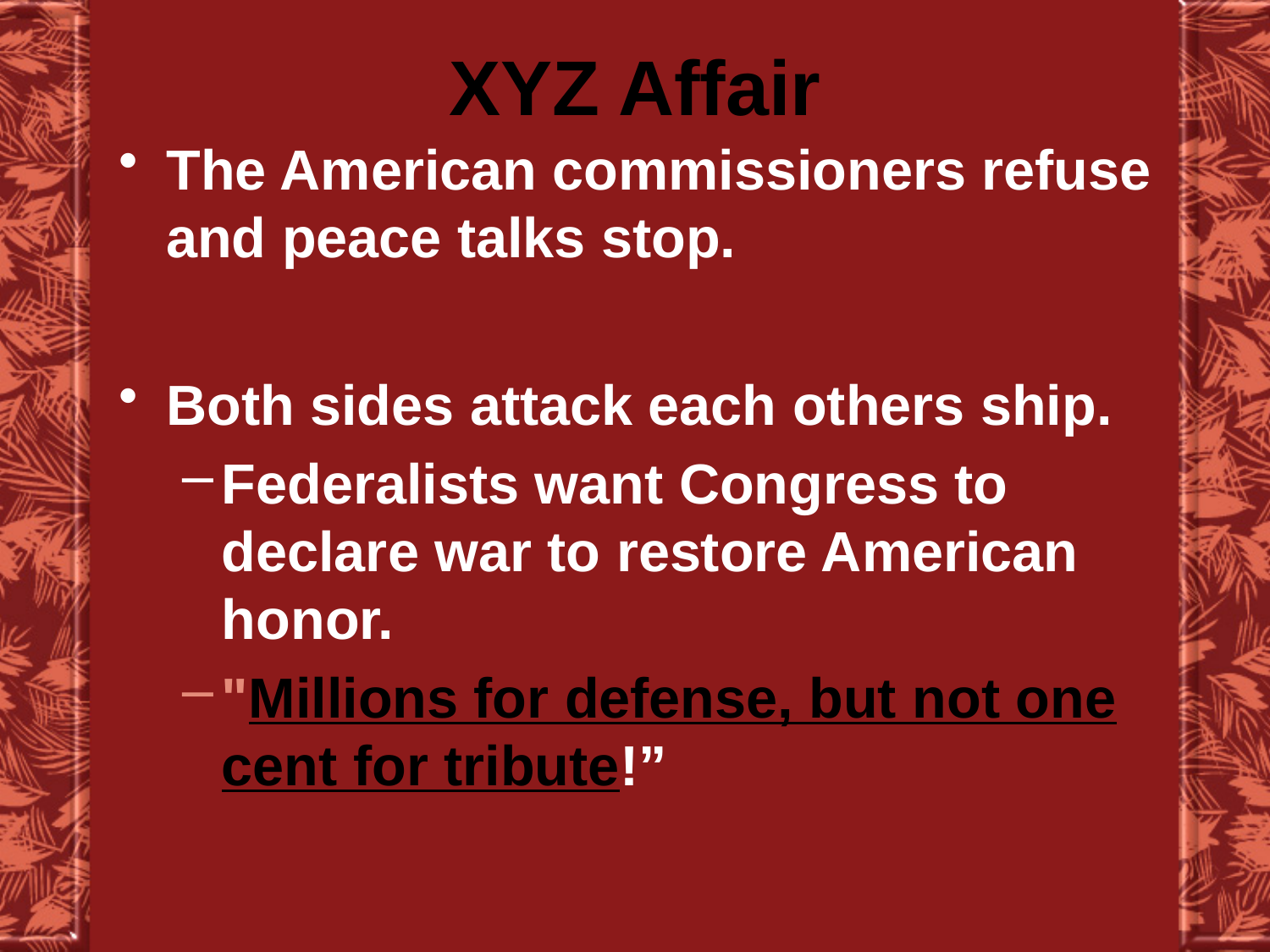

# XYZ Affair
The American commissioners refuse and peace talks stop.

Both sides attack each others ship.
Federalists want Congress to declare war to restore American honor.
"Millions for defense, but not one cent for tribute!”